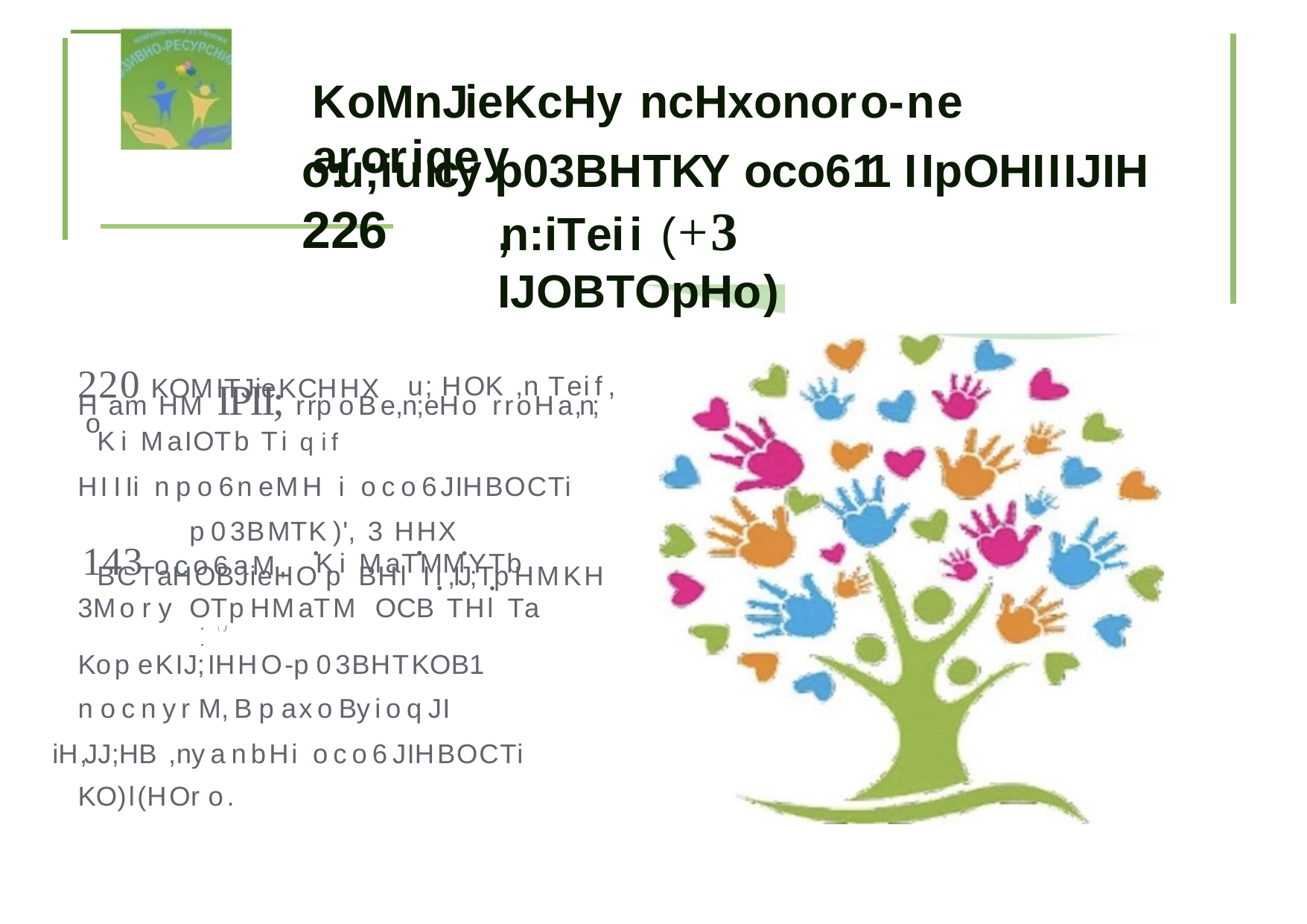

KoMnJieKcHy ncHxonoro-ne	aroriqey
# o:u;iuicy p03BHTKY oco611 IIpOHIIIJIH 226
,n:iTeii (+3 IJOBTOpHo)

HamHM IPII; rrpoBe,n;eHo rroHa,n;

220 KOMITJieKCHHX  o
u; HOK ,n Teif,
Ki MaIOTb Ti qif	HIIIinpo6neMH ioco6JIHBOCTi	p03BMTK)',3 HHX
•	•	•
BCTaHOBJieHO p BHlIl,IJ;TpHMKH
143 oco6aM,
Ki MaTMMYTb
•	•
3Mory OTpHMaTM	OCB THlTa
•  \J	•
KopeKIJ;IHHO-p03BHTKOB1
nocnyrM,BpaxoByioqJI
iH,JJ;HB ,nyanbHioco6JIHBOCTi KO)l(HOro.